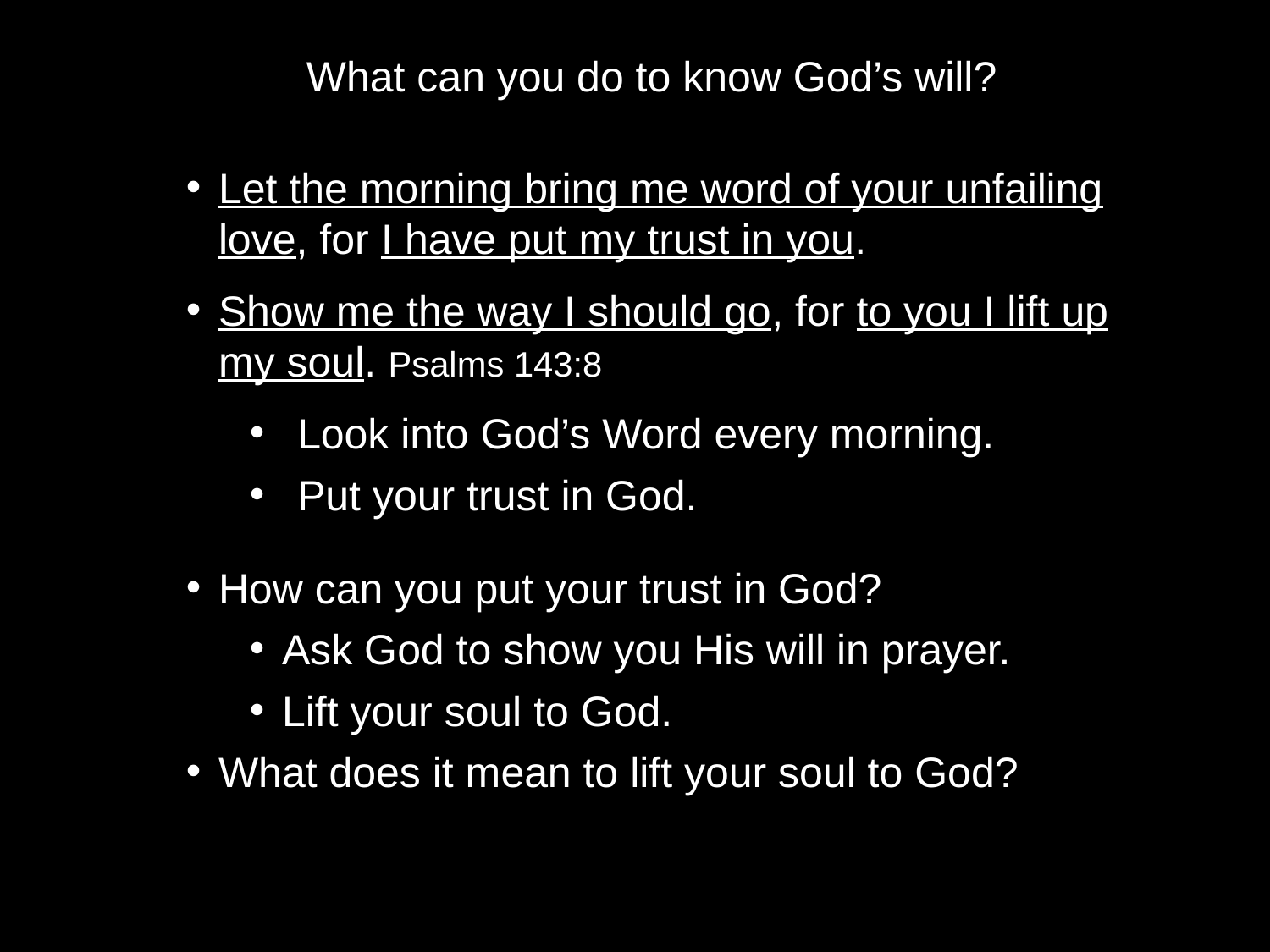

What can you do to know God’s will?

Let the morning bring me word of your unfailing love, for I have put my trust in you.
Show me the way I should go, for to you I lift up my soul. Psalms 143:8
Look into God’s Word every morning.
Put your trust in God.
How can you put your trust in God?
Ask God to show you His will in prayer.
Lift your soul to God.
What does it mean to lift your soul to God?